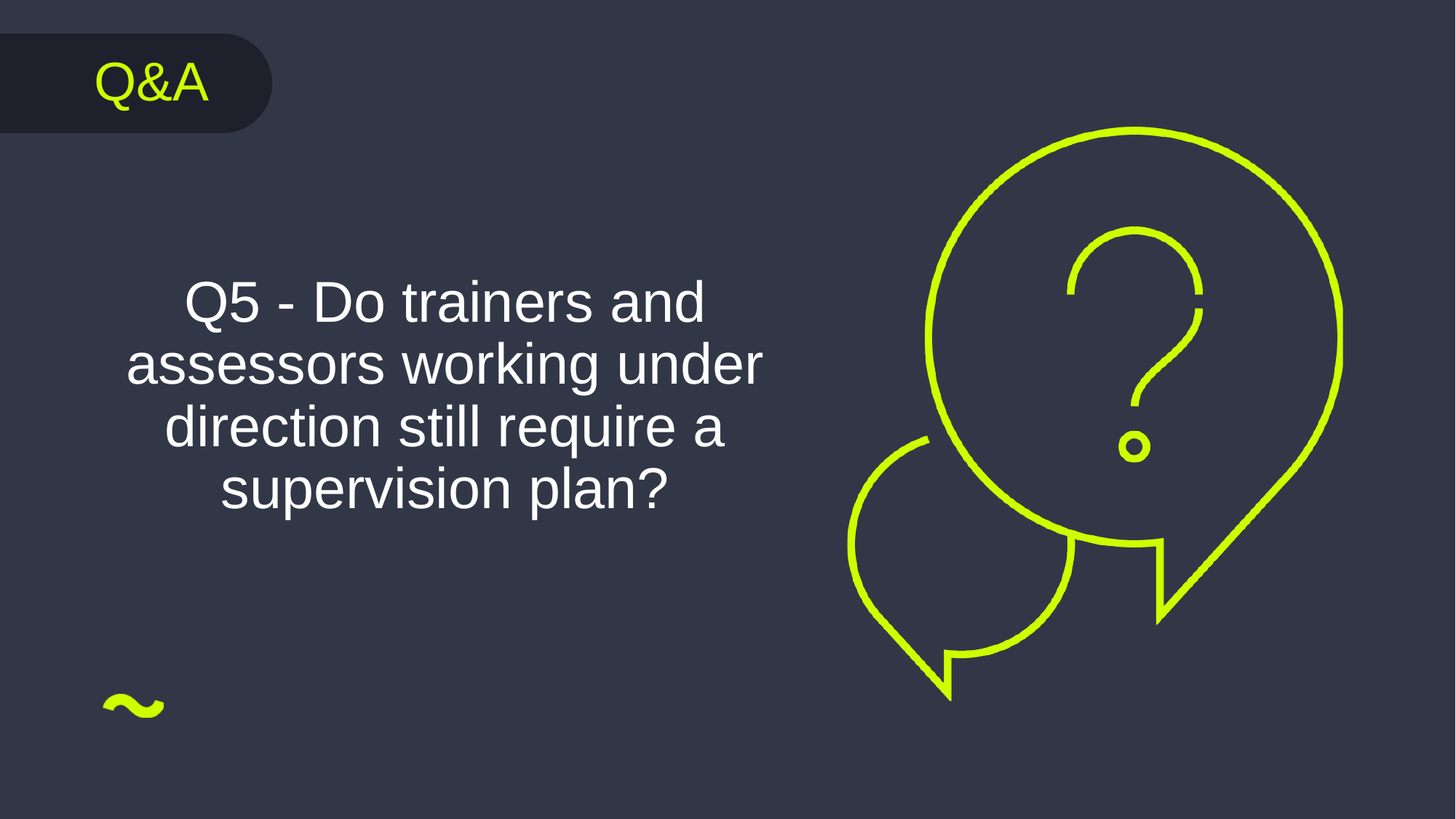

Q5 - Do trainers and assessors working under direction still require a supervision plan?